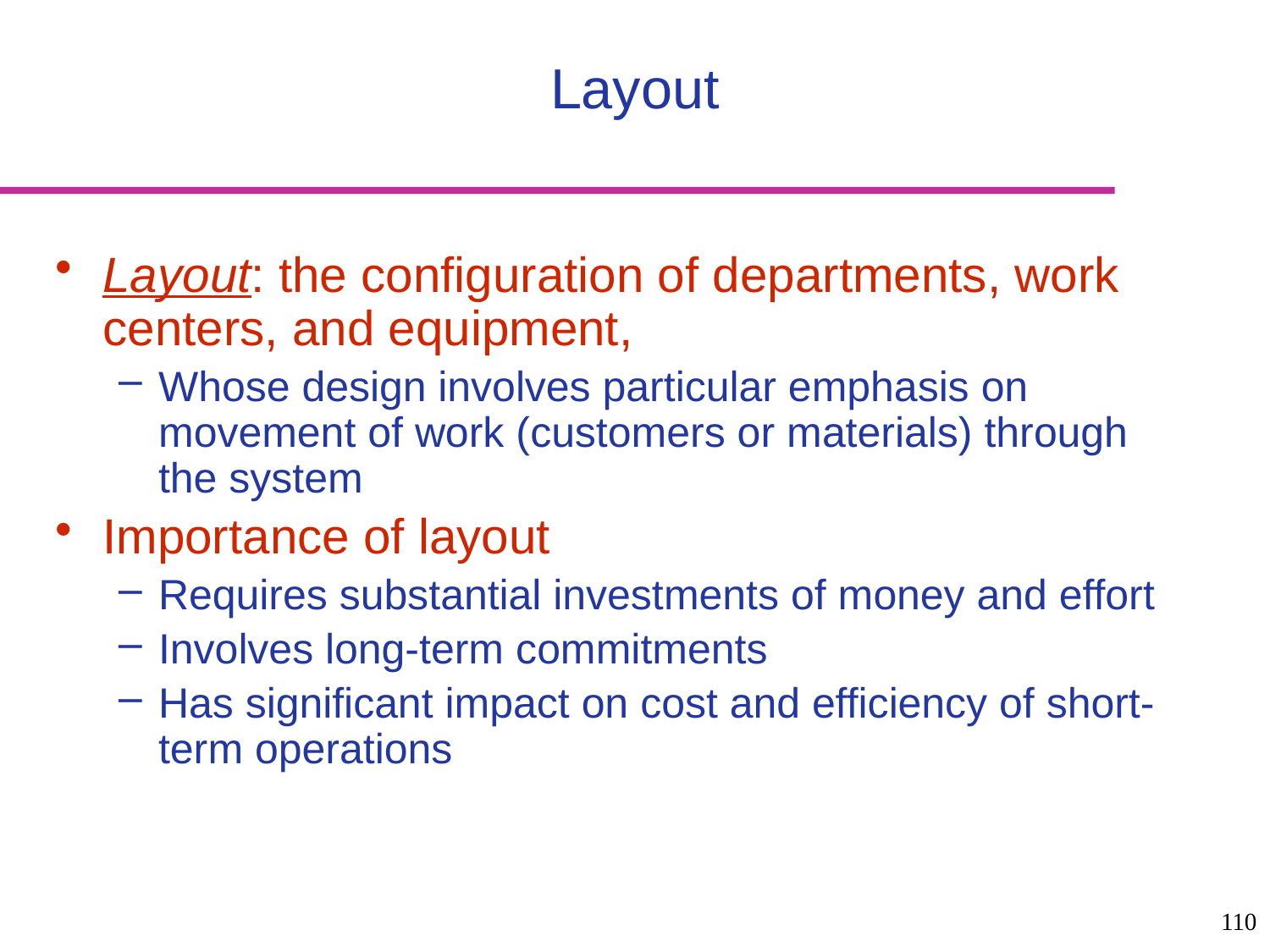

Layout
Layout: the configuration of departments, work centers, and equipment,
Whose design involves particular emphasis on movement of work (customers or materials) through the system
Importance of layout
Requires substantial investments of money and effort
Involves long-term commitments
Has significant impact on cost and efficiency of short-term operations

110